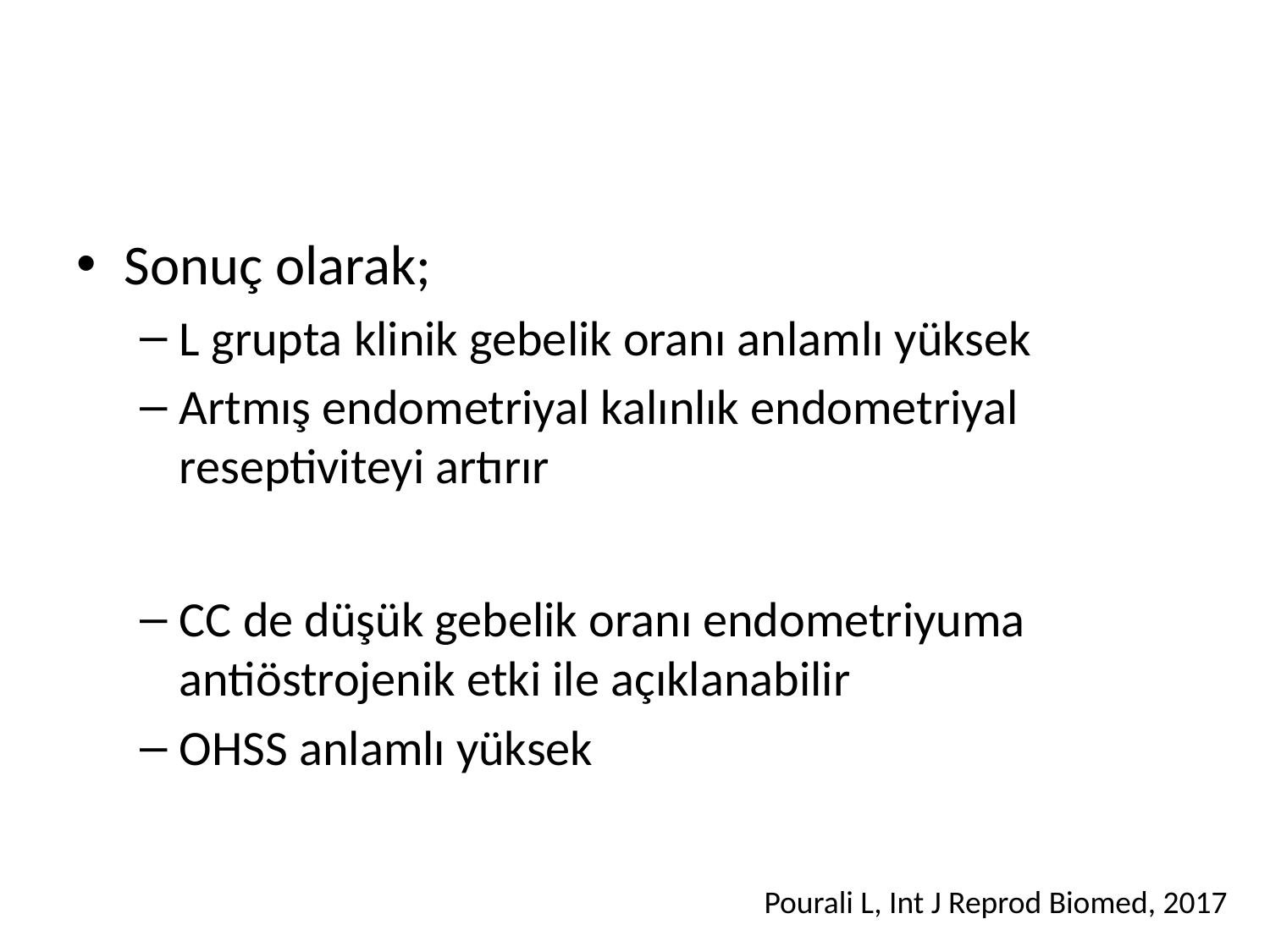

#
Sonuç olarak;
L grupta klinik gebelik oranı anlamlı yüksek
Artmış endometriyal kalınlık endometriyal reseptiviteyi artırır

CC de düşük gebelik oranı endometriyuma antiöstrojenik etki ile açıklanabilir
OHSS anlamlı yüksek

Pourali L, Int J Reprod Biomed, 2017